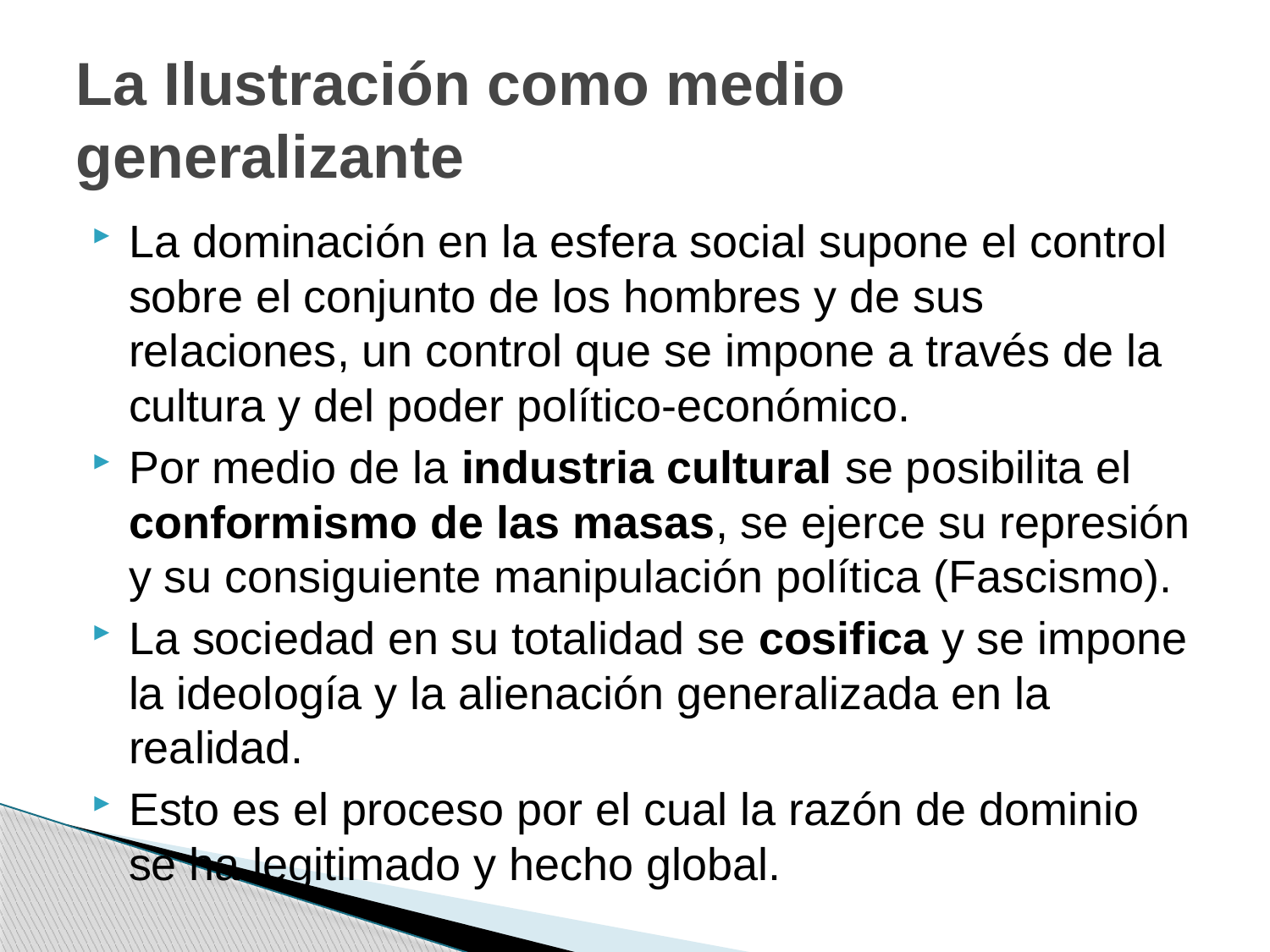

# La Ilustración como medio generalizante
La dominación en la esfera social supone el control sobre el conjunto de los hombres y de sus relaciones, un control que se impone a través de la cultura y del poder político-económico.
Por medio de la industria cultural se posibilita el conformismo de las masas, se ejerce su represión y su consiguiente manipulación política (Fascismo).
La sociedad en su totalidad se cosifica y se impone la ideología y la alienación generalizada en la realidad.
Esto es el proceso por el cual la razón de dominio se ha legitimado y hecho global.